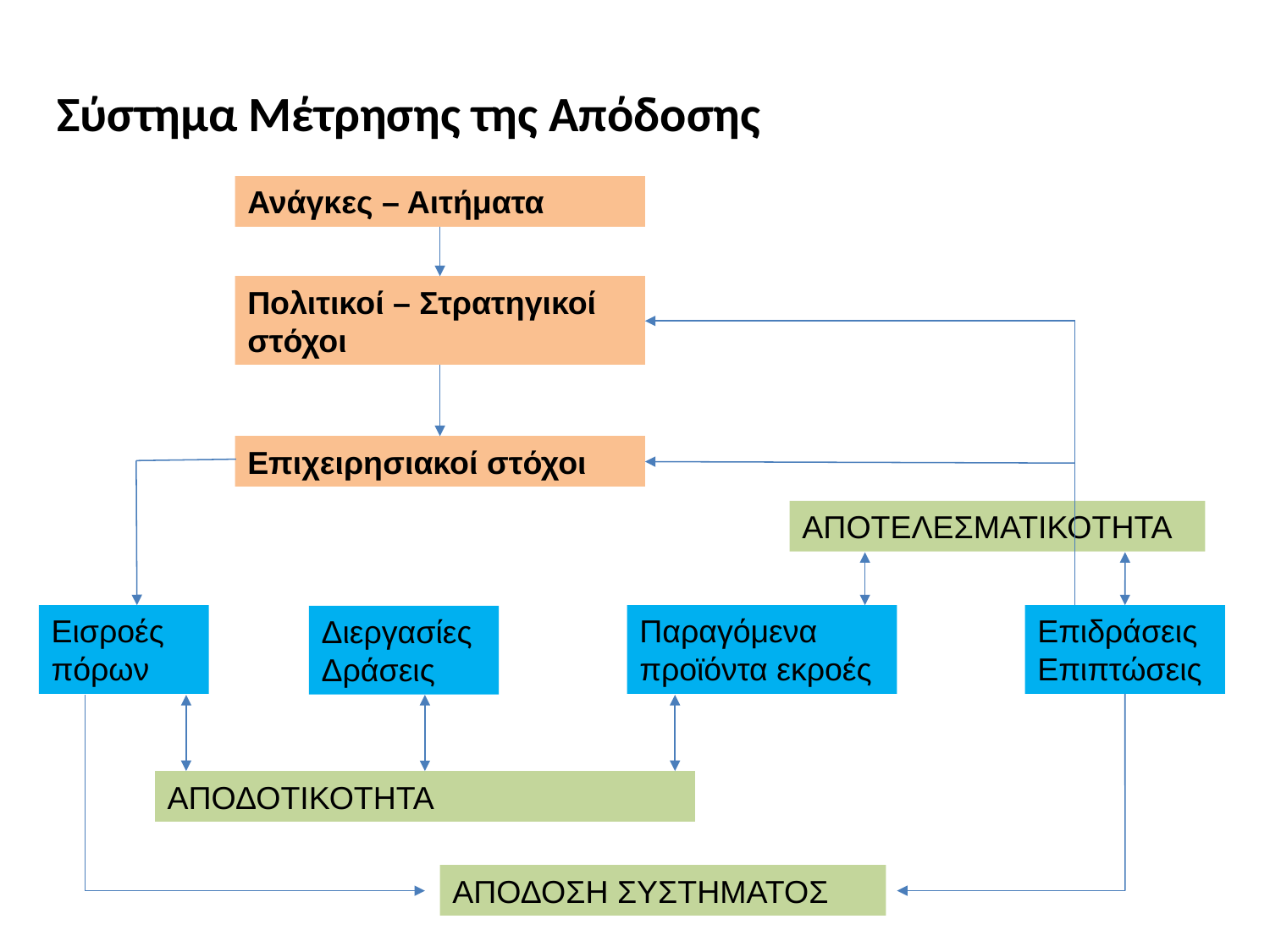

Σύστημα Μέτρησης της Απόδοσης
Ανάγκες – Αιτήματα
Πολιτικοί – Στρατηγικοί στόχοι
Επιχειρησιακοί στόχοι
ΑΠΟΤΕΛΕΣΜΑΤΙΚΟΤΗΤΑ
Εισροές πόρων
Παραγόμενα προϊόντα εκροές
Επιδράσεις
Επιπτώσεις
Διεργασίες
Δράσεις
ΑΠΟΔΟΤΙΚΟΤΗΤΑ
ΑΠΟΔΟΣΗ ΣΥΣΤΗΜΑΤΟΣ